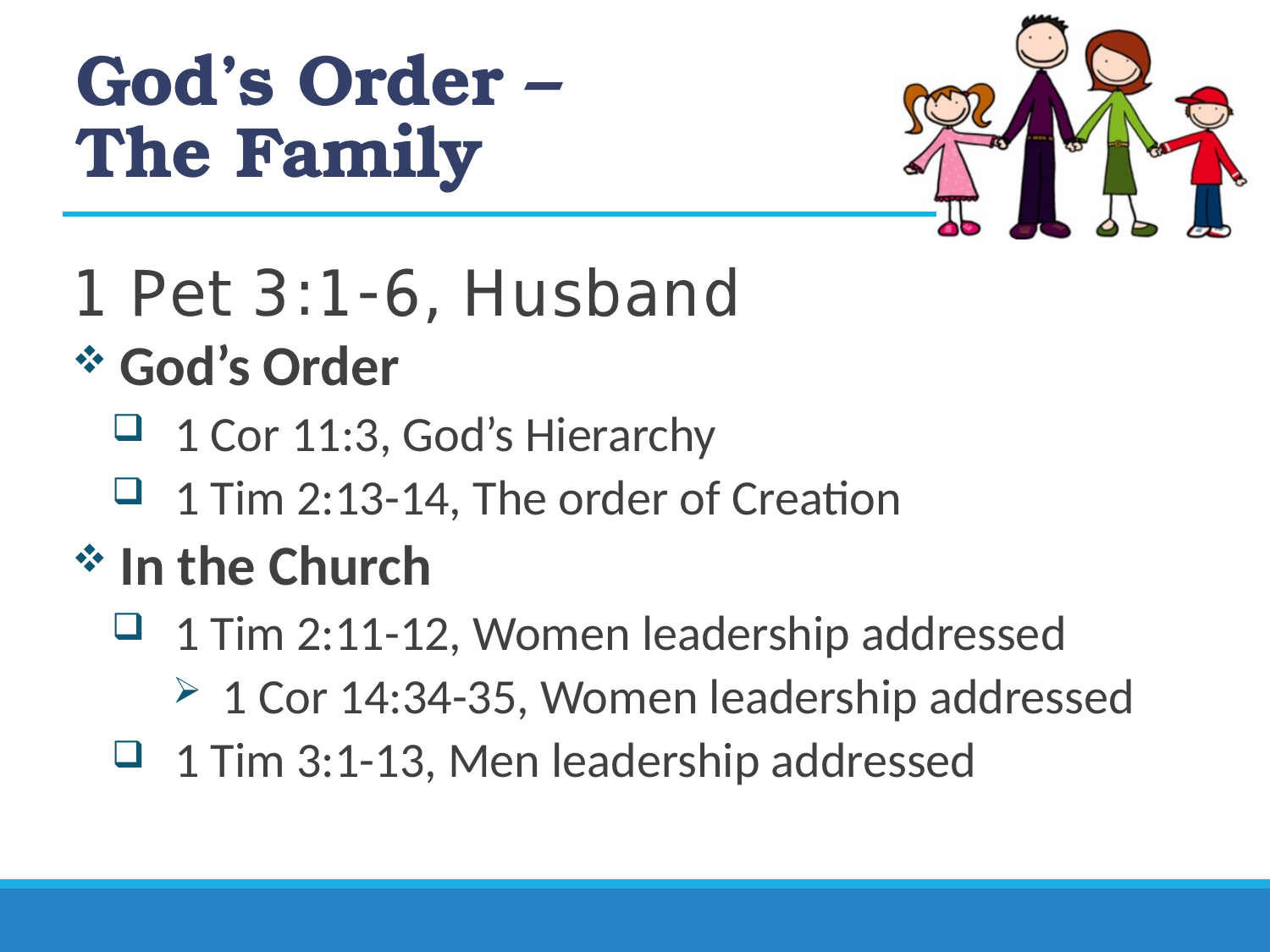

# God’s Order – The Family
1 Pet 3:1-6, Husband
God’s Order
1 Cor 11:3, God’s Hierarchy
1 Tim 2:13-14, The order of Creation
In the Church
1 Tim 2:11-12, Women leadership addressed
1 Cor 14:34-35, Women leadership addressed
1 Tim 3:1-13, Men leadership addressed